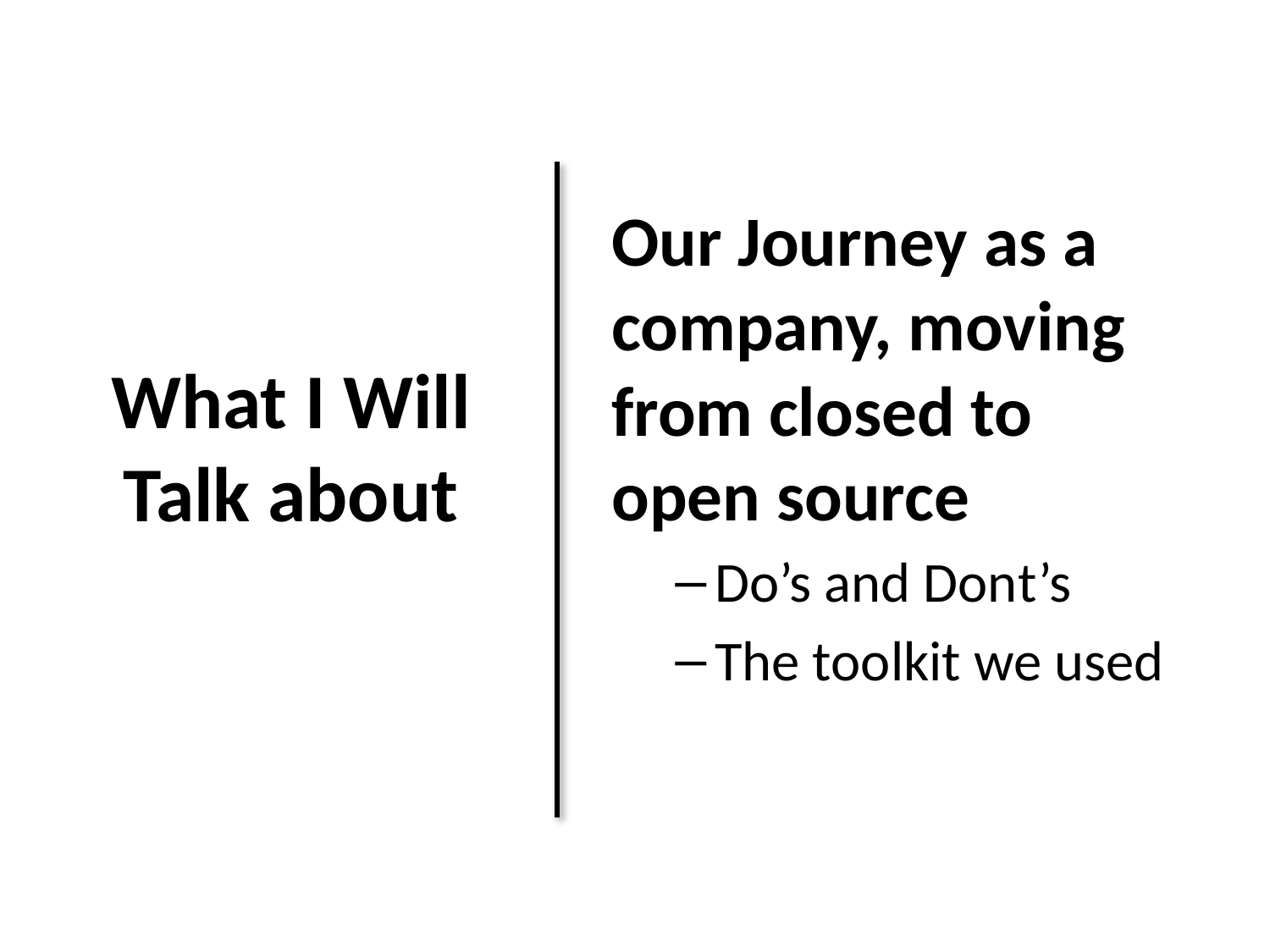

# What I Will Talk about
Our Journey as a company, moving from closed to open source
Do’s and Dont’s
The toolkit we used